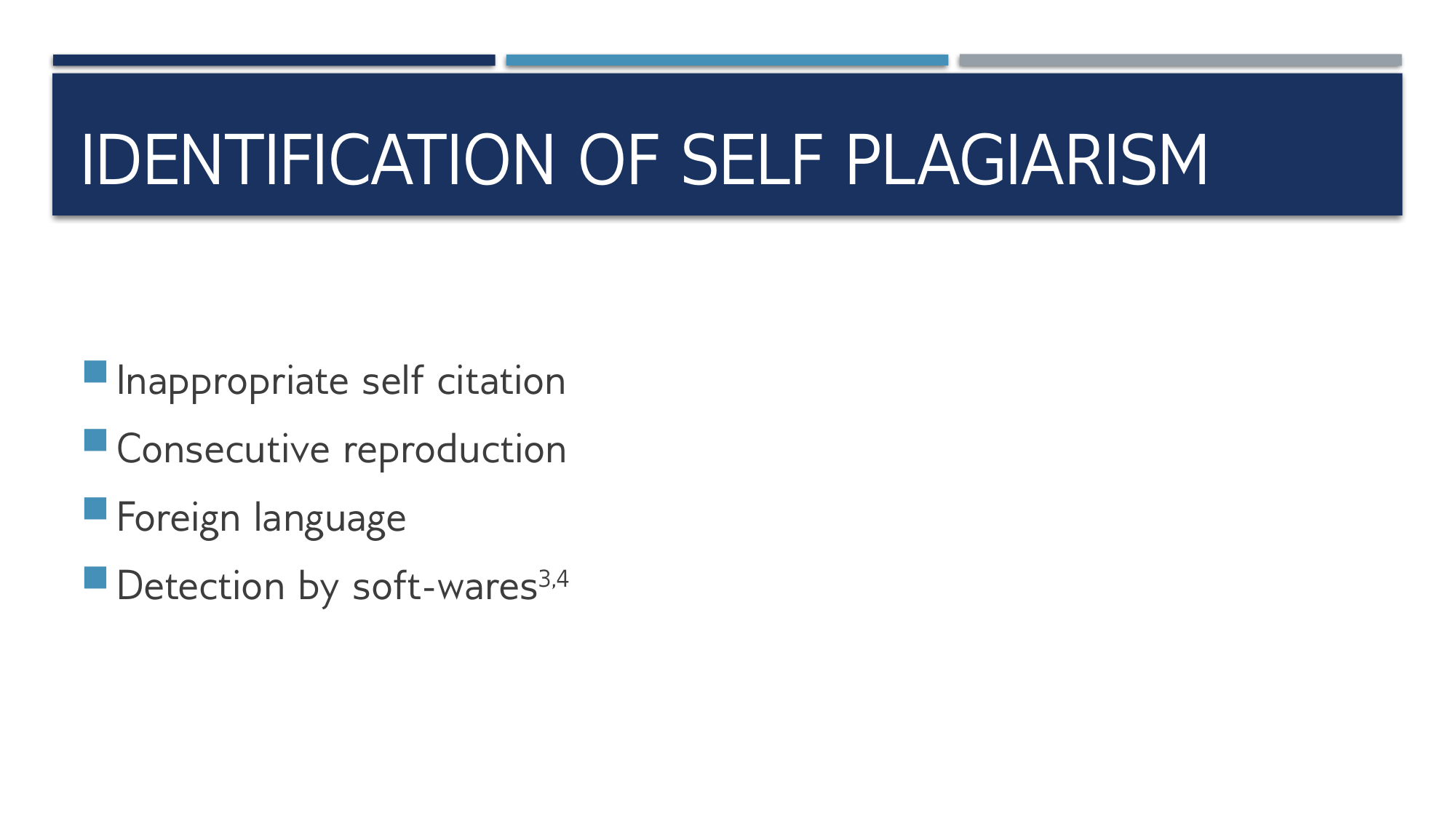

# Identification of self plagiarism
Inappropriate self citation
Consecutive reproduction
Foreign language
Detection by soft-wares3,4